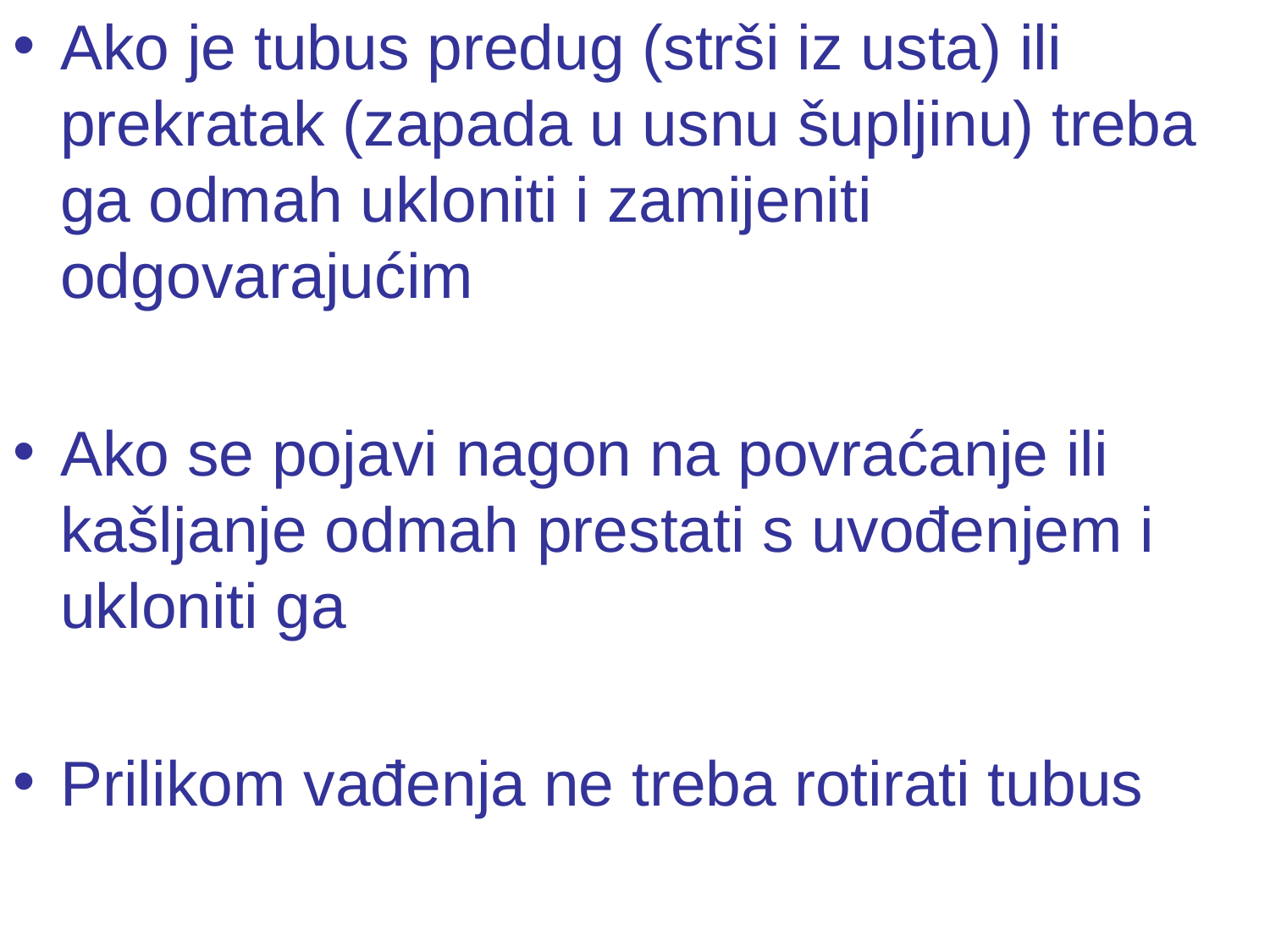

Ako je tubus predug (strši iz usta) ili prekratak (zapada u usnu šupljinu) treba ga odmah ukloniti i zamijeniti odgovarajućim

Ako se pojavi nagon na povraćanje ili kašljanje odmah prestati s uvođenjem i ukloniti ga

Prilikom vađenja ne treba rotirati tubus
#